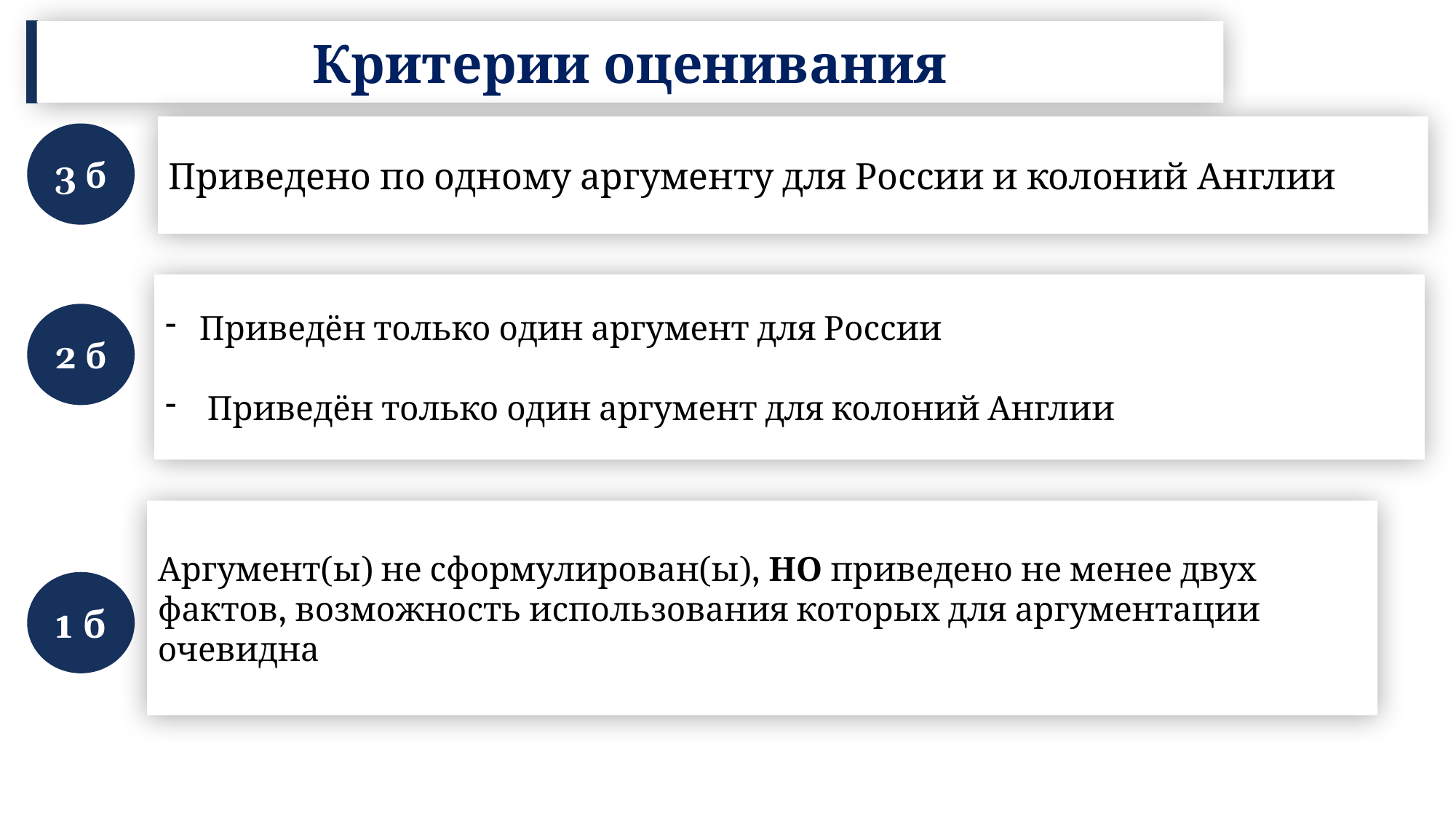

Критерии оценивания
Приведено по одному аргументу для России и колоний Англии
3 б
Приведён только один аргумент для России

 Приведён только один аргумент для колоний Англии
2 б
Аргумент(ы) не сформулирован(ы), НО приведено не менее двух фактов, возможность использования которых для аргументации очевидна
1 б